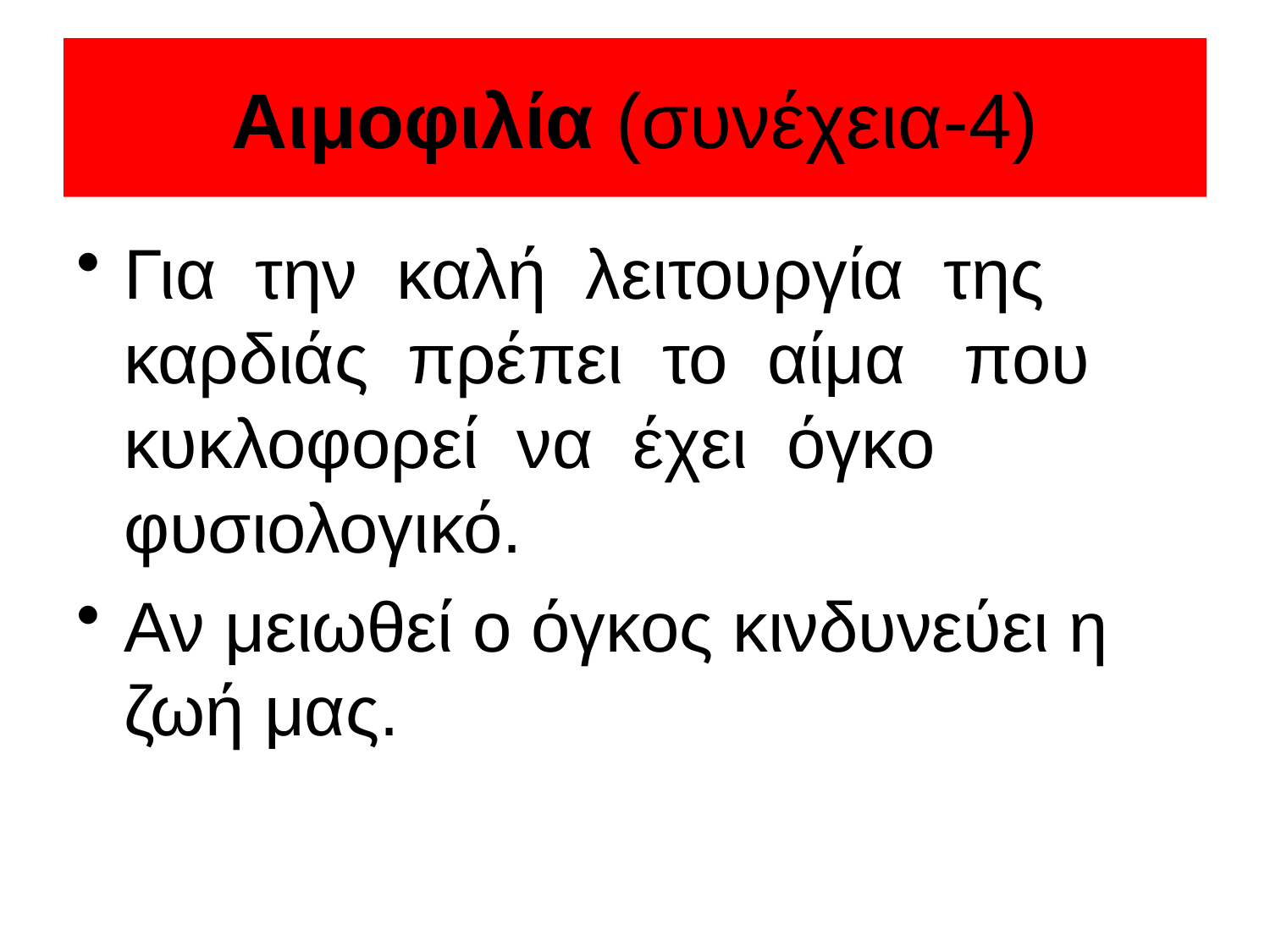

# Αιμοφιλία (συνέχεια-4)
Για  την  καλή  λειτουργία  της καρδιάς  πρέπει  το  αίμα   που κυκλοφορεί  να  έχει  όγκο φυσιολογικό.
Αν μειωθεί ο όγκος κινδυνεύει η ζωή μας.